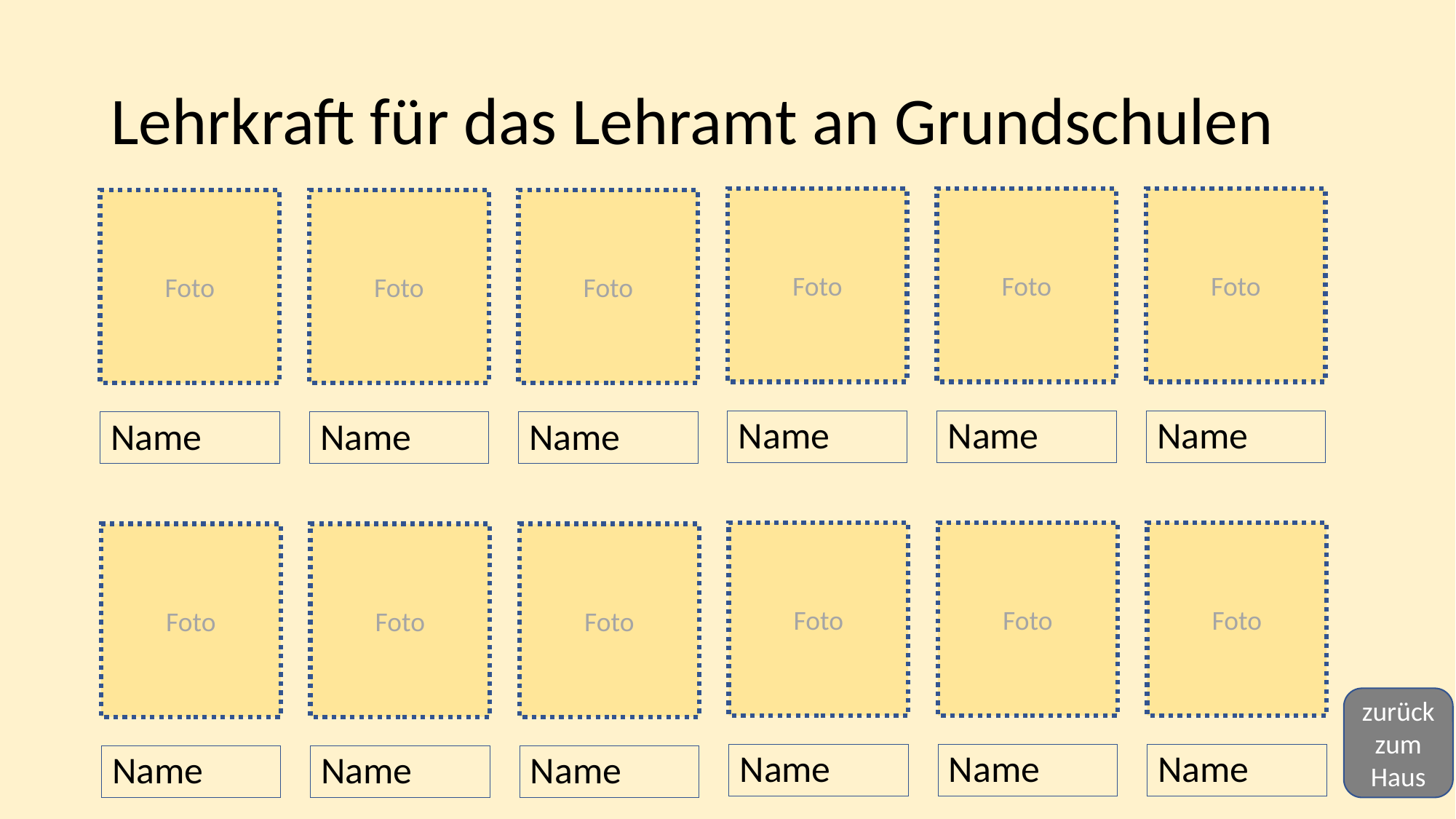

# Lehrkraft für das Lehramt an Grundschulen
Foto
Foto
Foto
Foto
Foto
Foto
Name
Name
Name
Name
Name
Name
Foto
Foto
Foto
Foto
Foto
Foto
zurück zum Haus
Name
Name
Name
Name
Name
Name